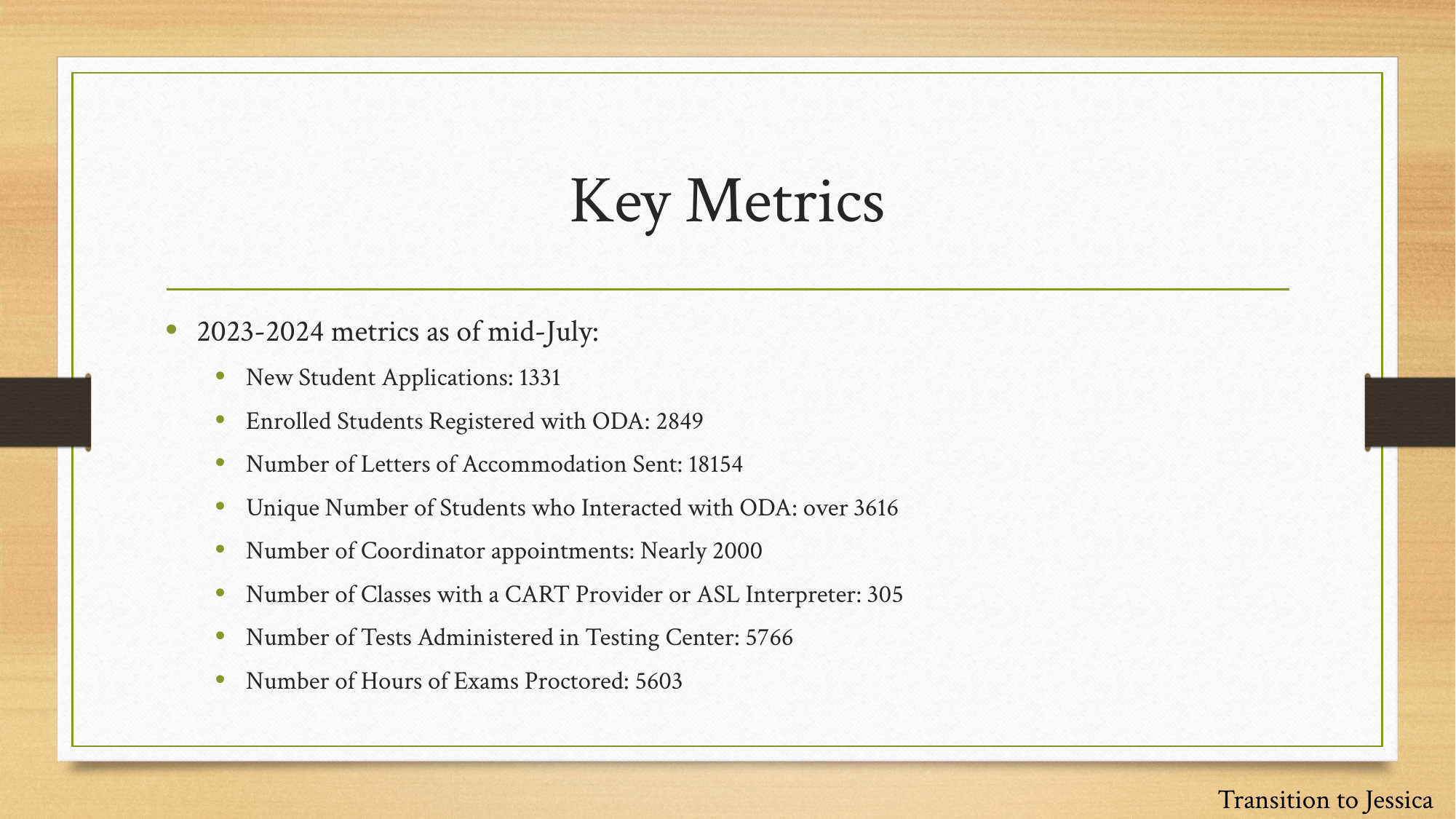

# Key Metrics
2023-2024 metrics as of mid-July:
New Student Applications: 1331
Enrolled Students Registered with ODA: 2849
Number of Letters of Accommodation Sent: 18154
Unique Number of Students who Interacted with ODA: over 3616
Number of Coordinator appointments: Nearly 2000
Number of Classes with a CART Provider or ASL Interpreter: 305
Number of Tests Administered in Testing Center: 5766
Number of Hours of Exams Proctored: 5603
Transition to Jessica